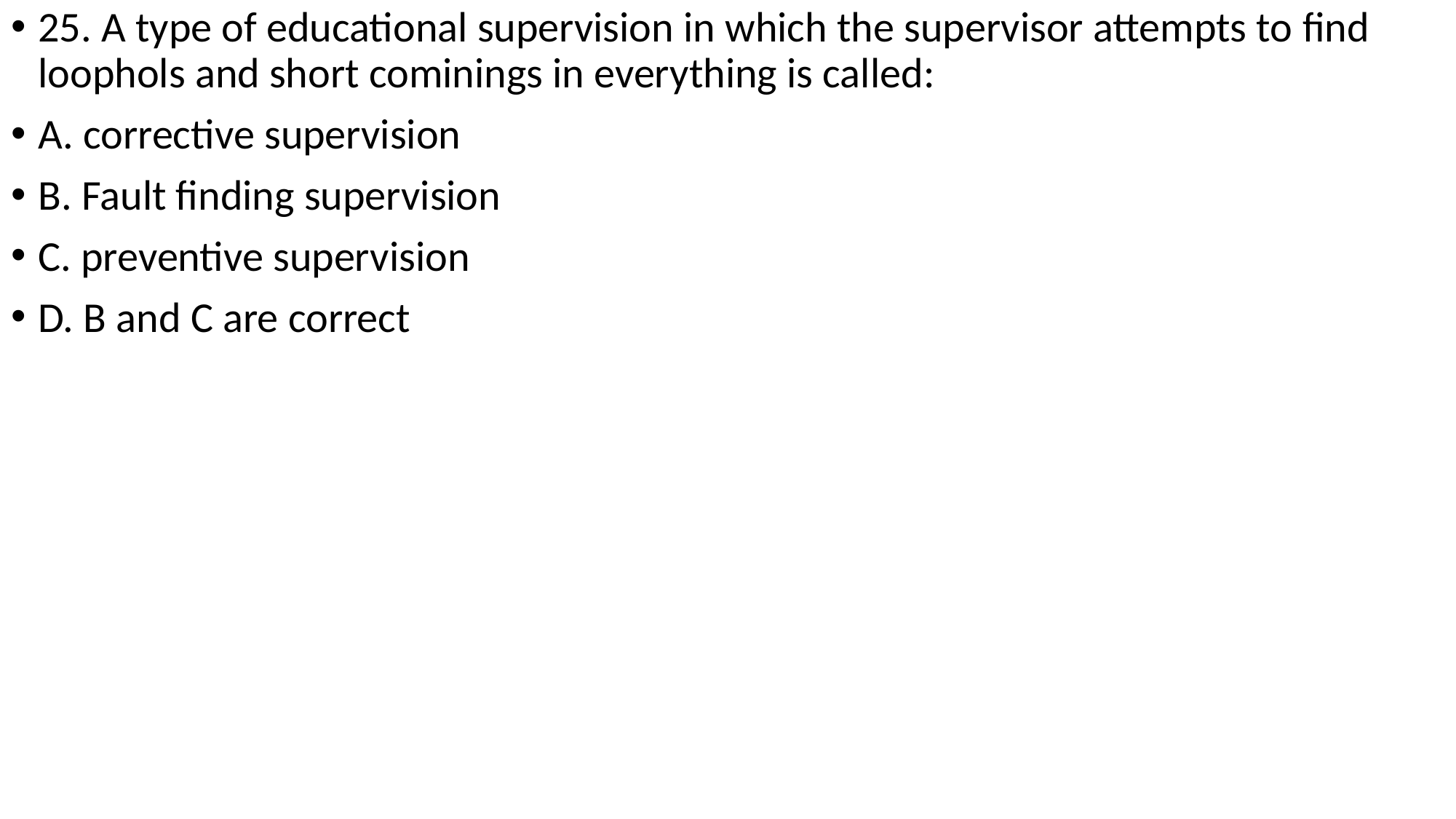

25. A type of educational supervision in which the supervisor attempts to find loophols and short cominings in everything is called:
A. corrective supervision
B. Fault finding supervision
C. preventive supervision
D. B and C are correct